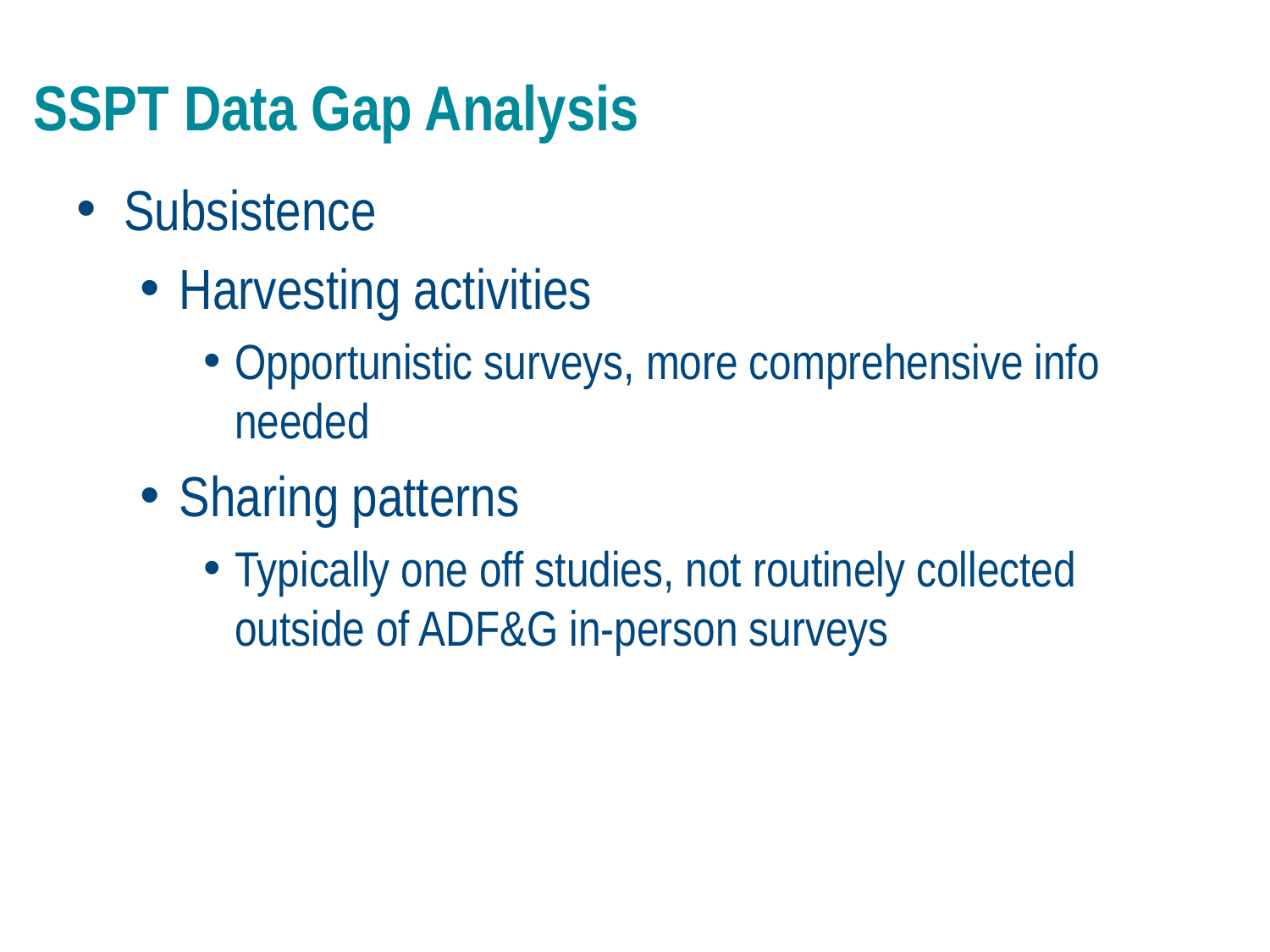

# SSPT Data Gap Analysis
Subsistence
Harvesting activities
Opportunistic surveys, more comprehensive info needed
Sharing patterns
Typically one off studies, not routinely collected outside of ADF&G in-person surveys